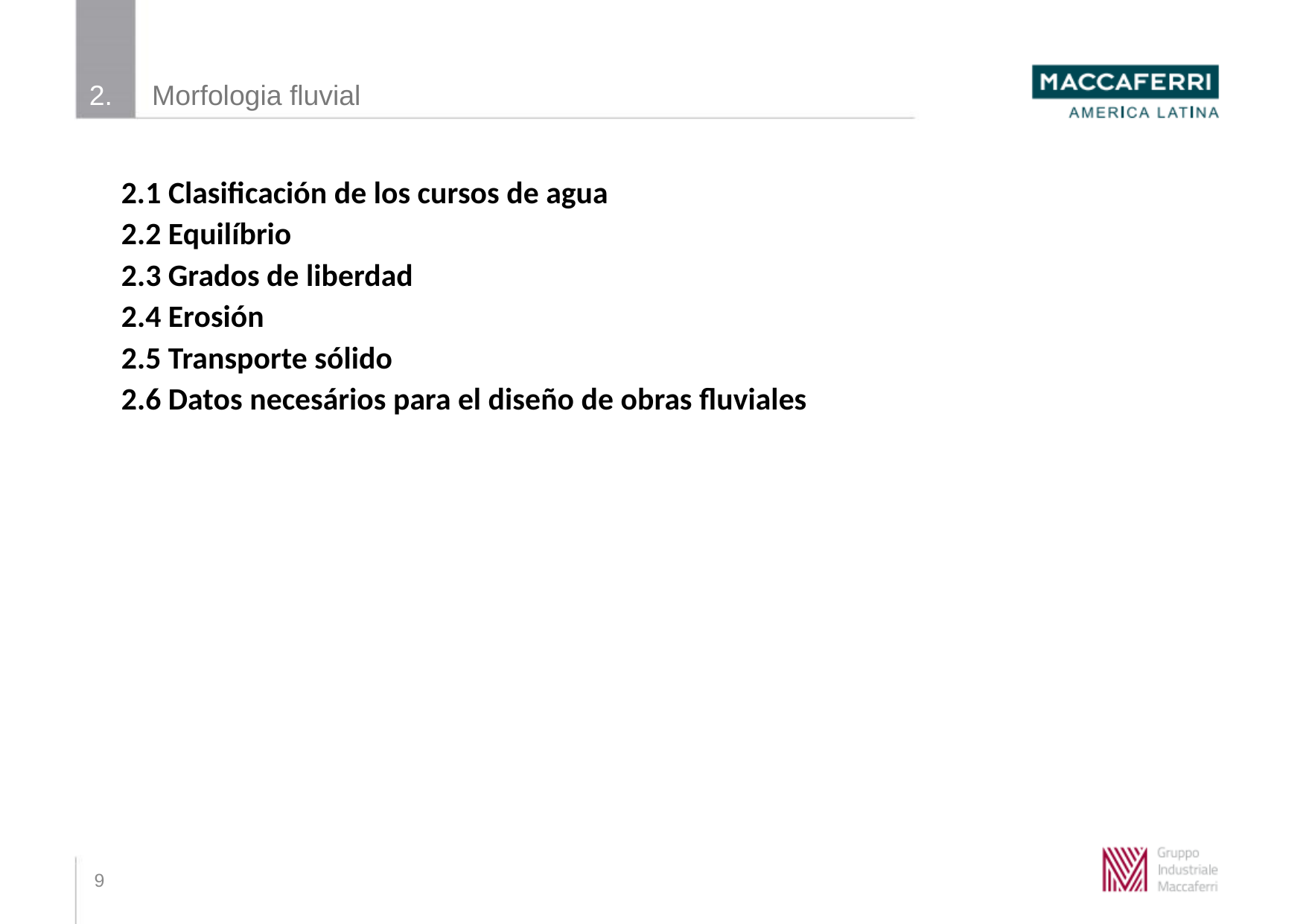

# Morfologia fluvial
1 Clasificación de los cursos de agua
2.2 Equilíbrio
2.3 Grados de liberdad
2.4 Erosión
2.5 Transporte sólido
2.6 Datos necesários para el diseño de obras fluviales
9